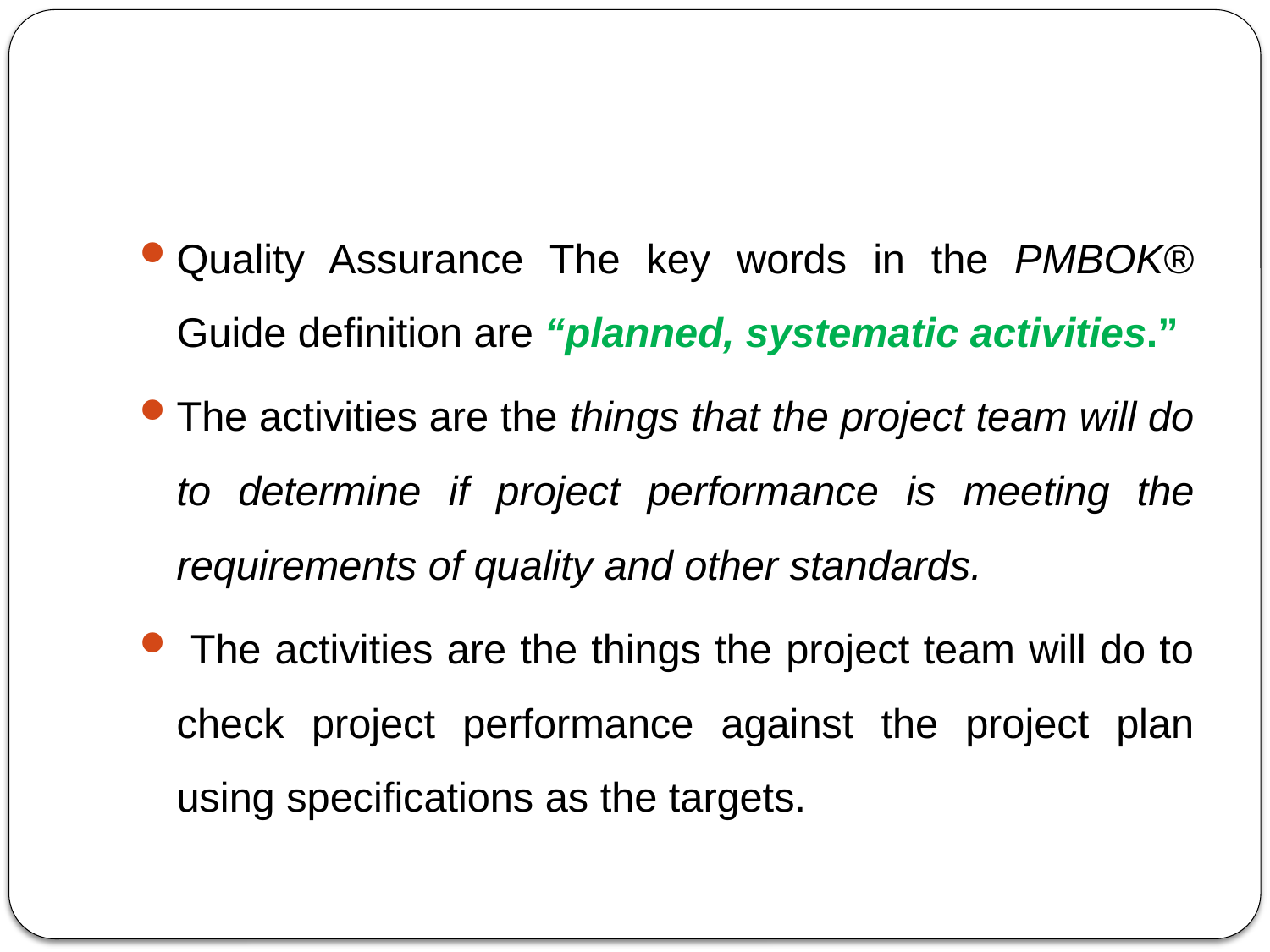

#
Quality Assurance The key words in the PMBOK® Guide definition are “planned, systematic activities.”
The activities are the things that the project team will do to determine if project performance is meeting the requirements of quality and other standards.
 The activities are the things the project team will do to check project performance against the project plan using specifications as the targets.